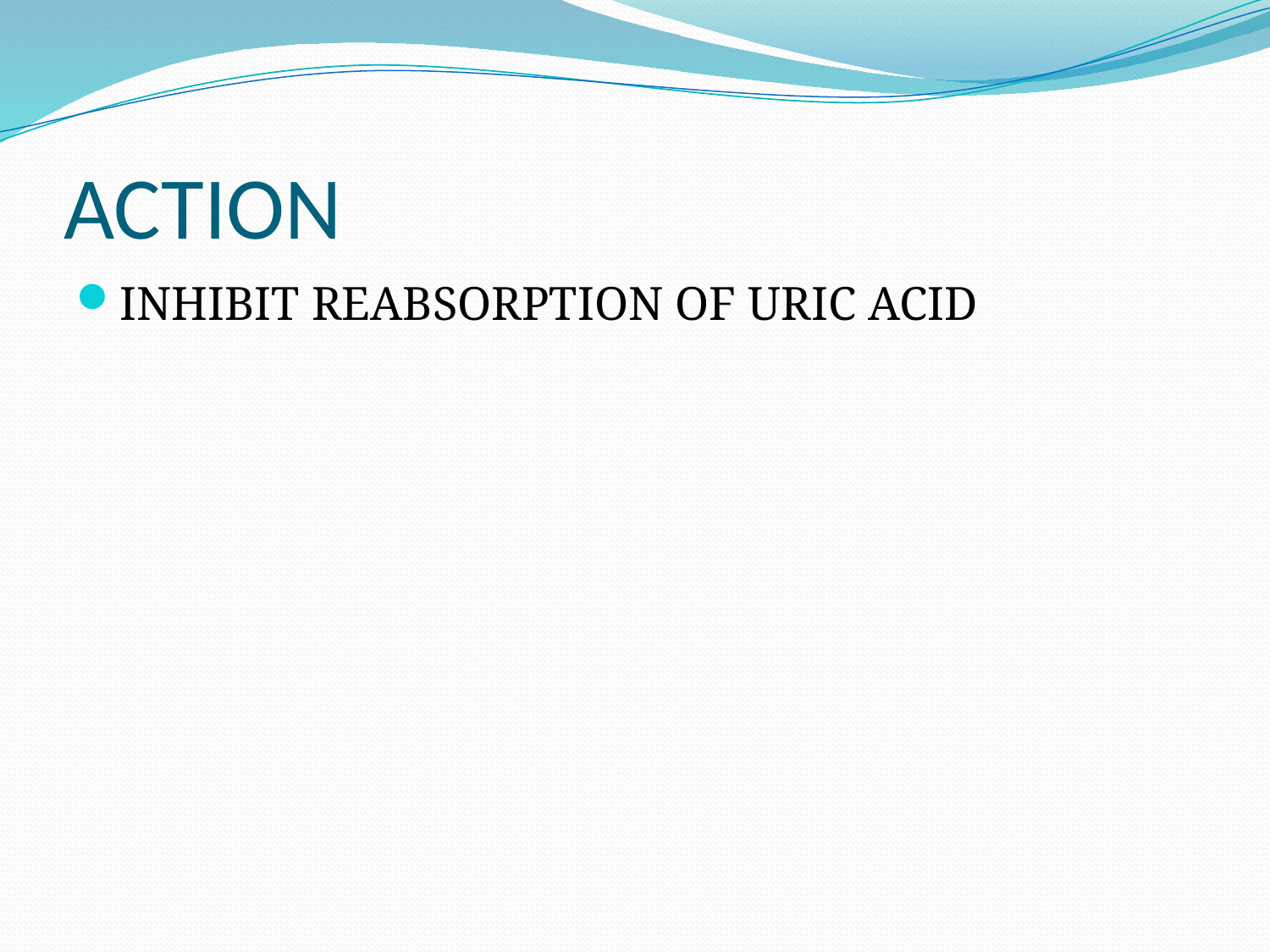

# ACTION
INHIBIT REABSORPTION OF URIC ACID